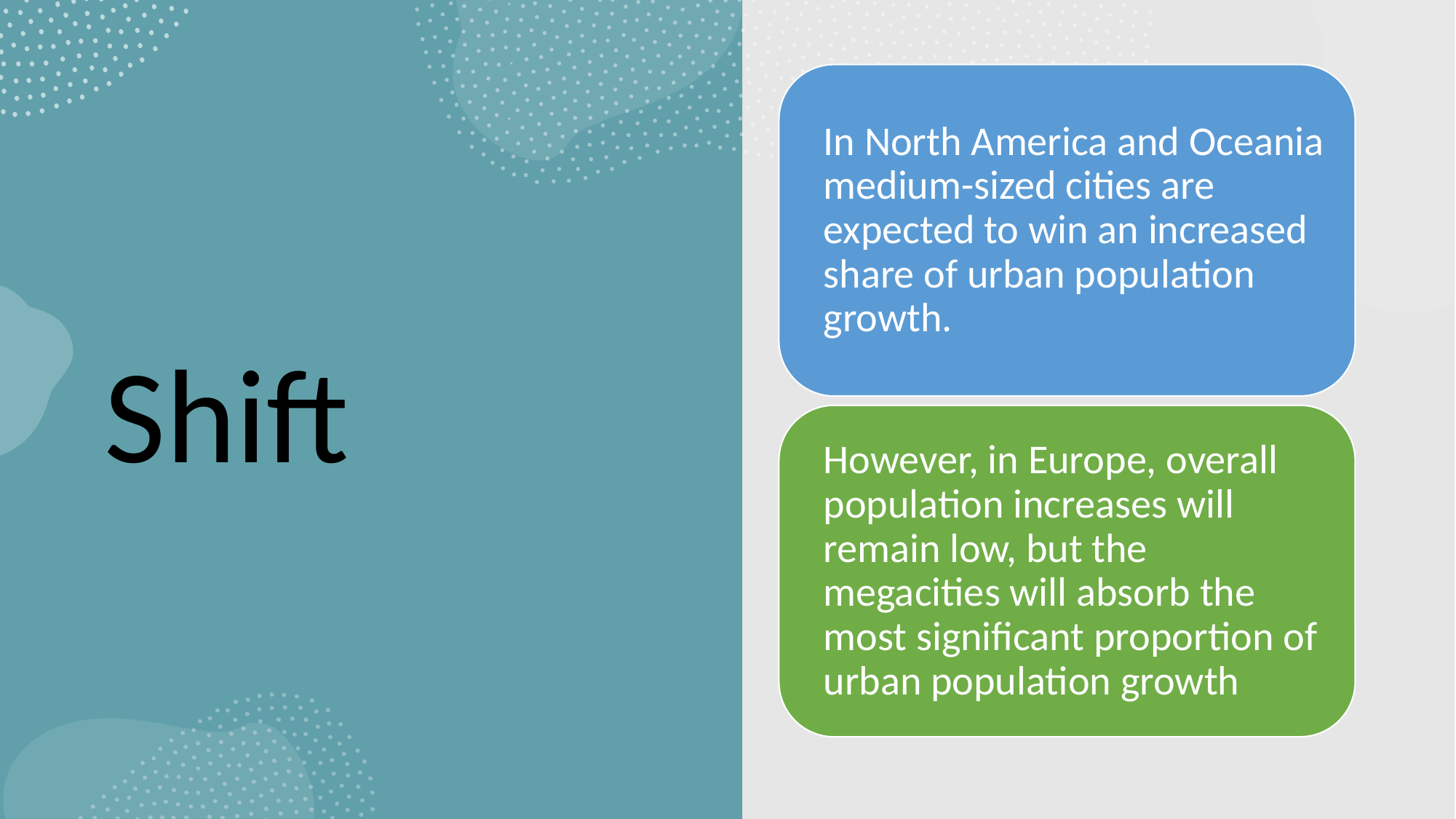

In North America and Oceania medium-sized cities are expected to win an increased share of urban population growth.
However, in Europe, overall population increases will remain low, but the megacities will absorb the most significant proportion of urban population growth
# Shift